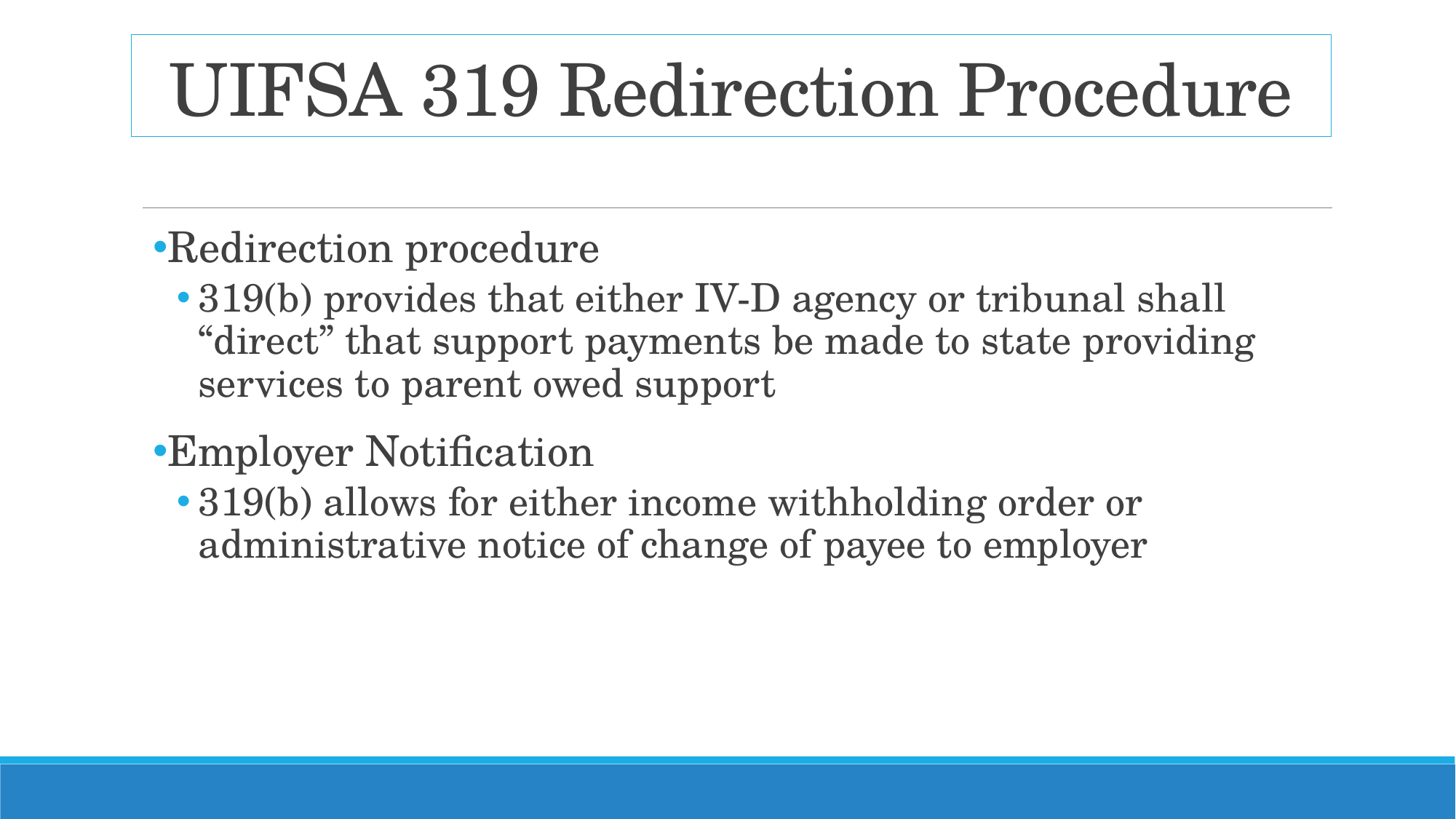

# UIFSA 319 Redirection Procedure
Redirection procedure
319(b) provides that either IV-D agency or tribunal shall  “direct” that support payments be made to state providing services to parent owed support
Employer Notification
319(b) allows for either income withholding order or administrative notice of change of payee to employer